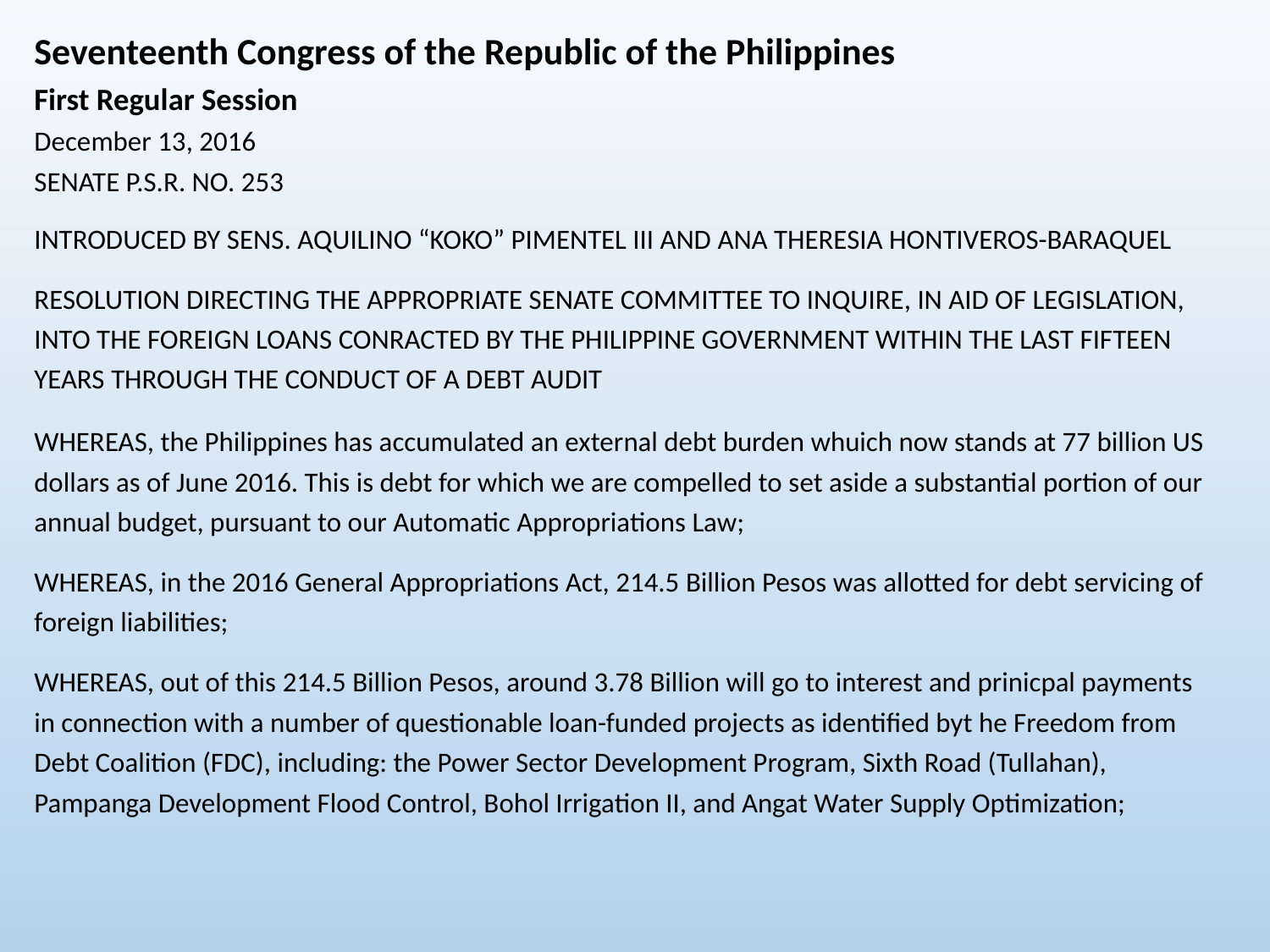

Seventeenth Congress of the Republic of the Philippines
First Regular Session
December 13, 2016
SENATE P.S.R. NO. 253

INTRODUCED BY SENS. AQUILINO “KOKO” PIMENTEL III AND ANA THERESIA HONTIVEROS-BARAQUEL

RESOLUTION DIRECTING THE APPROPRIATE SENATE COMMITTEE TO INQUIRE, IN AID OF LEGISLATION, INTO THE FOREIGN LOANS CONRACTED BY THE PHILIPPINE GOVERNMENT WITHIN THE LAST FIFTEEN YEARS THROUGH THE CONDUCT OF A DEBT AUDIT

WHEREAS, the Philippines has accumulated an external debt burden whuich now stands at 77 billion US dollars as of June 2016. This is debt for which we are compelled to set aside a substantial portion of our annual budget, pursuant to our Automatic Appropriations Law;

WHEREAS, in the 2016 General Appropriations Act, 214.5 Billion Pesos was allotted for debt servicing of foreign liabilities;

WHEREAS, out of this 214.5 Billion Pesos, around 3.78 Billion will go to interest and prinicpal payments in connection with a number of questionable loan-funded projects as identified byt he Freedom from Debt Coalition (FDC), including: the Power Sector Development Program, Sixth Road (Tullahan), Pampanga Development Flood Control, Bohol Irrigation II, and Angat Water Supply Optimization;